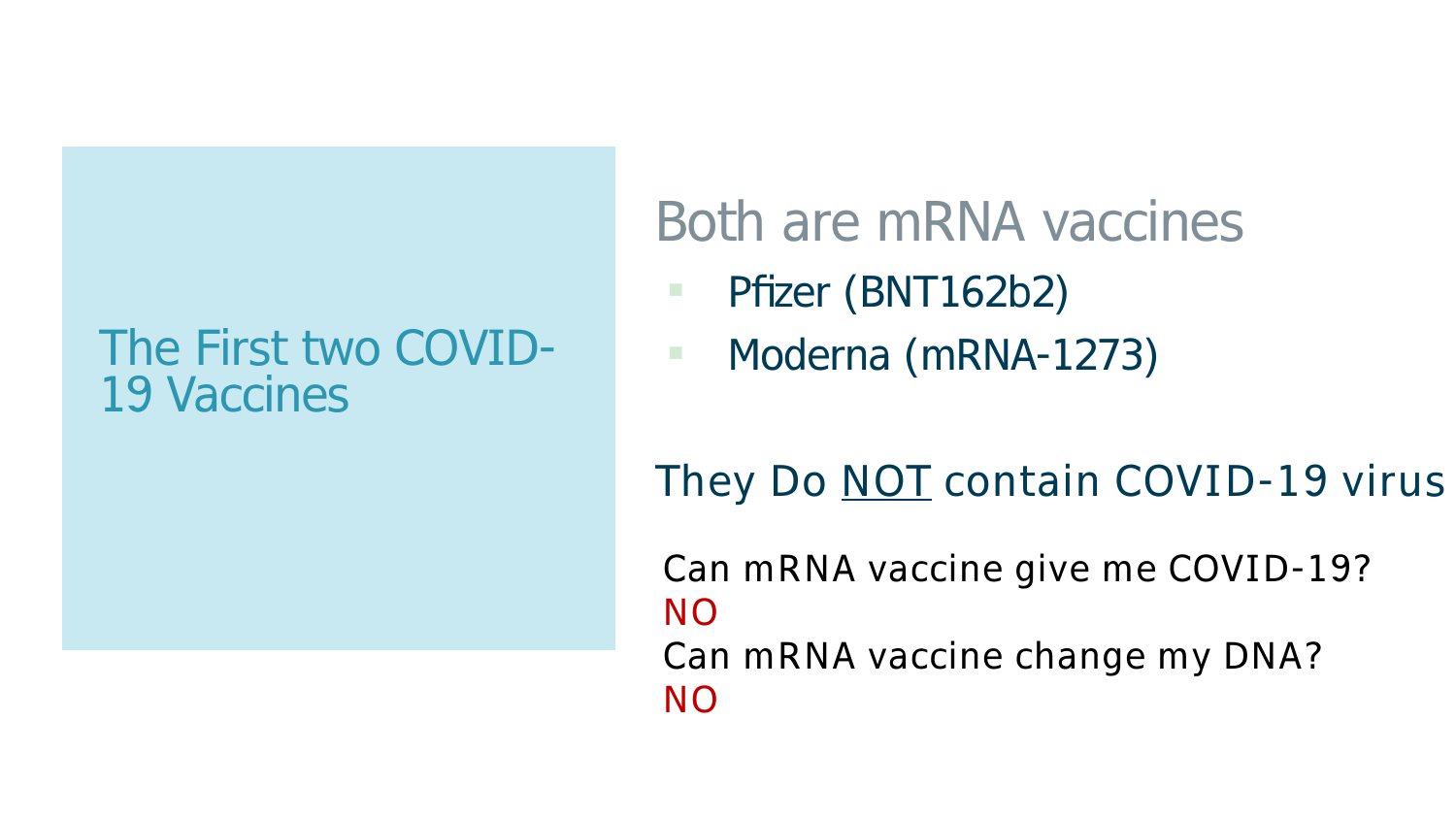

# The First two COVID-19 Vaccines
Both are mRNA vaccines
Pfizer (BNT162b2)
Moderna (mRNA-1273)

They Do NOT contain COVID-19 virus

Can mRNA vaccine give me COVID-19? NO
Can mRNA vaccine change my DNA?     NO